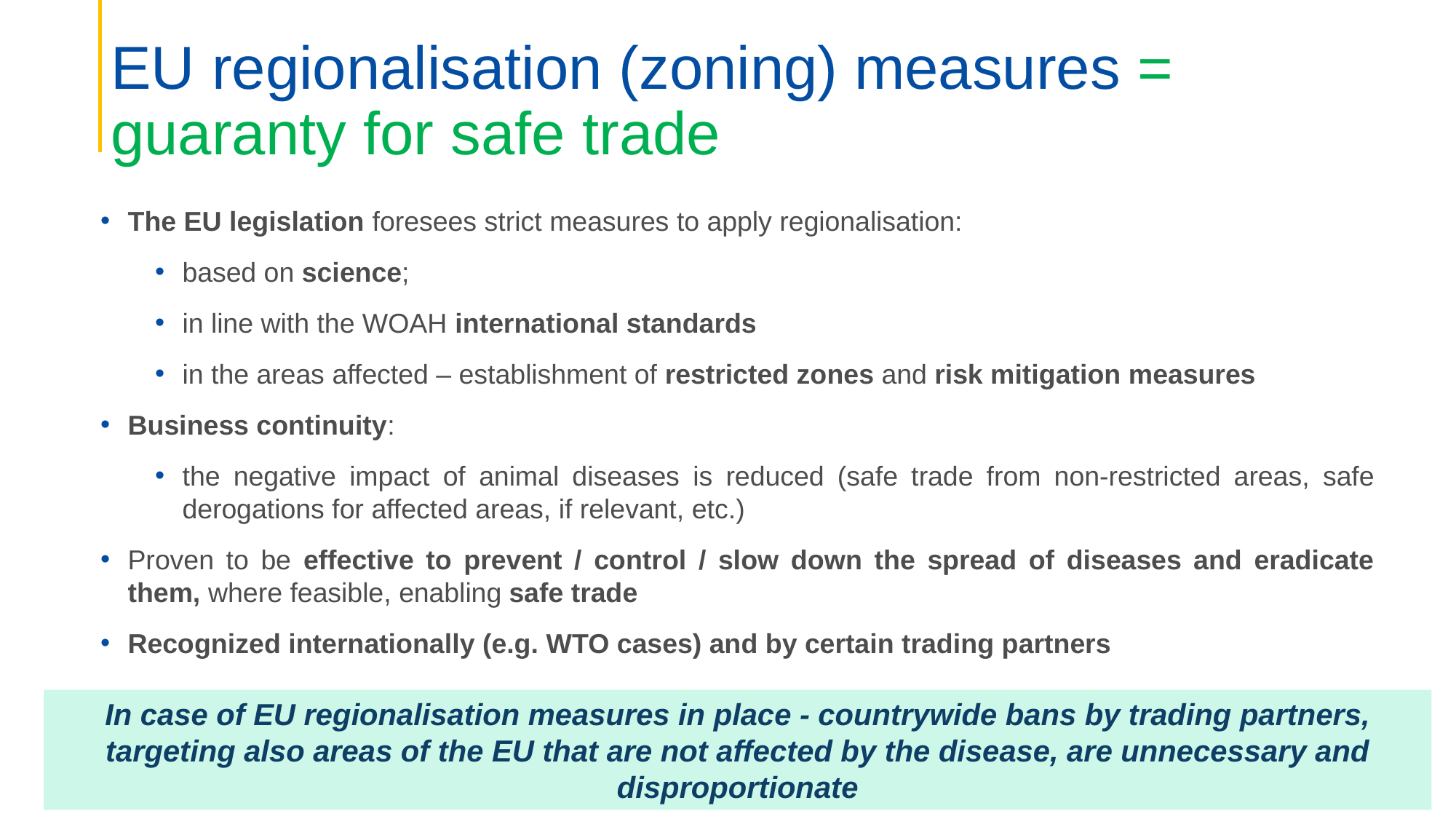

# EU regionalisation (zoning) measures = guaranty for safe trade
The EU legislation foresees strict measures to apply regionalisation:
based on science;
in line with the WOAH international standards
in the areas affected – establishment of restricted zones and risk mitigation measures
Business continuity:
the negative impact of animal diseases is reduced (safe trade from non-restricted areas, safe derogations for affected areas, if relevant, etc.)
Proven to be effective to prevent / control / slow down the spread of diseases and eradicate them, where feasible, enabling safe trade
Recognized internationally (e.g. WTO cases) and by certain trading partners
In case of EU regionalisation measures in place - countrywide bans by trading partners, targeting also areas of the EU that are not affected by the disease, are unnecessary and disproportionate
33